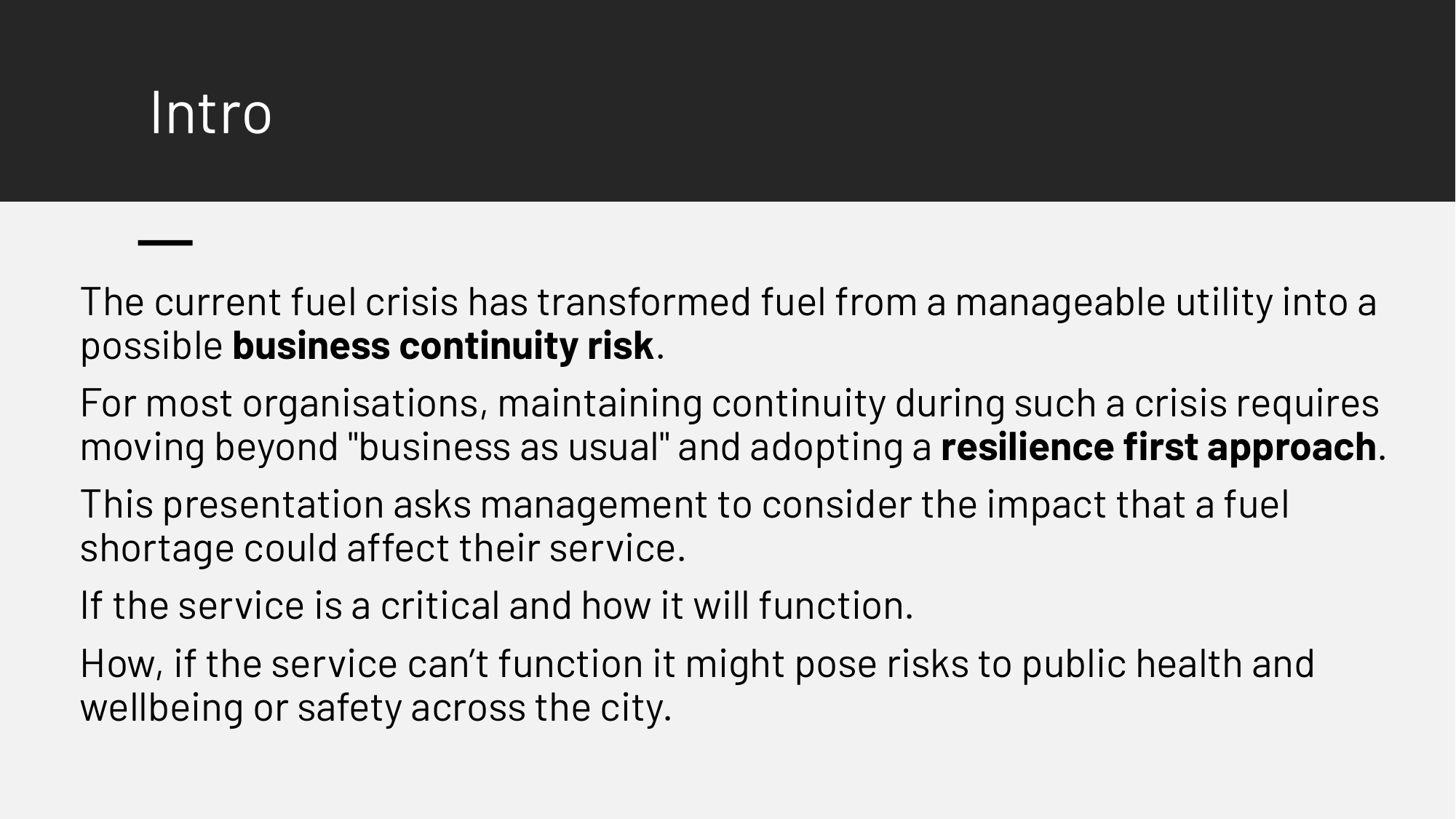

# Intro

The current fuel crisis has transformed fuel from a manageable utility into a possible business continuity risk.
For most organisations, maintaining continuity during such a crisis requires moving beyond "business as usual" and adopting a resilience first approach.
This presentation asks management to consider the impact that a fuel shortage could affect their service.
If the service is a critical and how it will function.
How, if the service can’t function it might pose risks to public health and wellbeing or safety across the city.